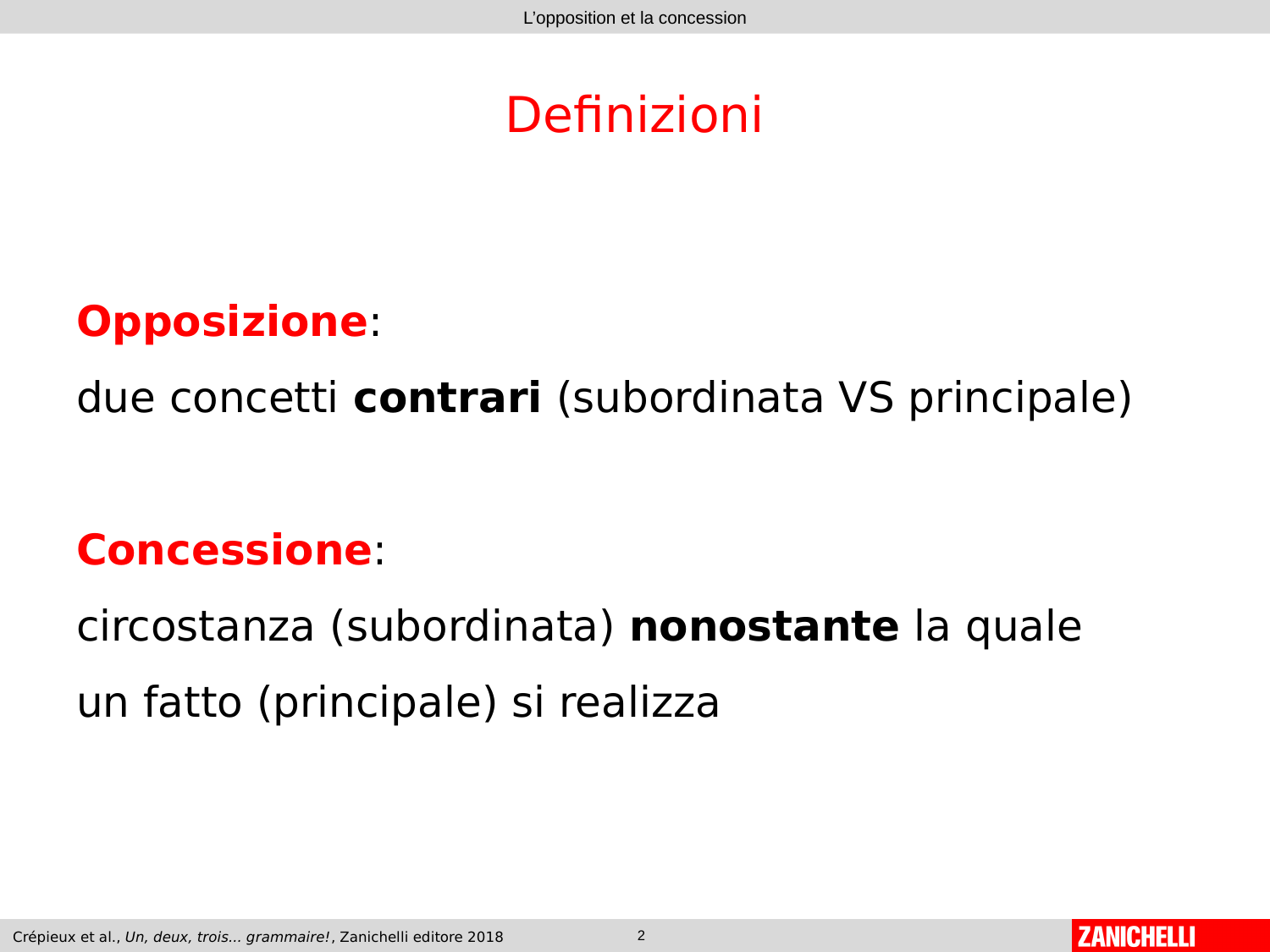

# Definizioni

Opposizione:
due concetti contrari (subordinata VS principale)

Concessione:
circostanza (subordinata) nonostante la quale
un fatto (principale) si realizza